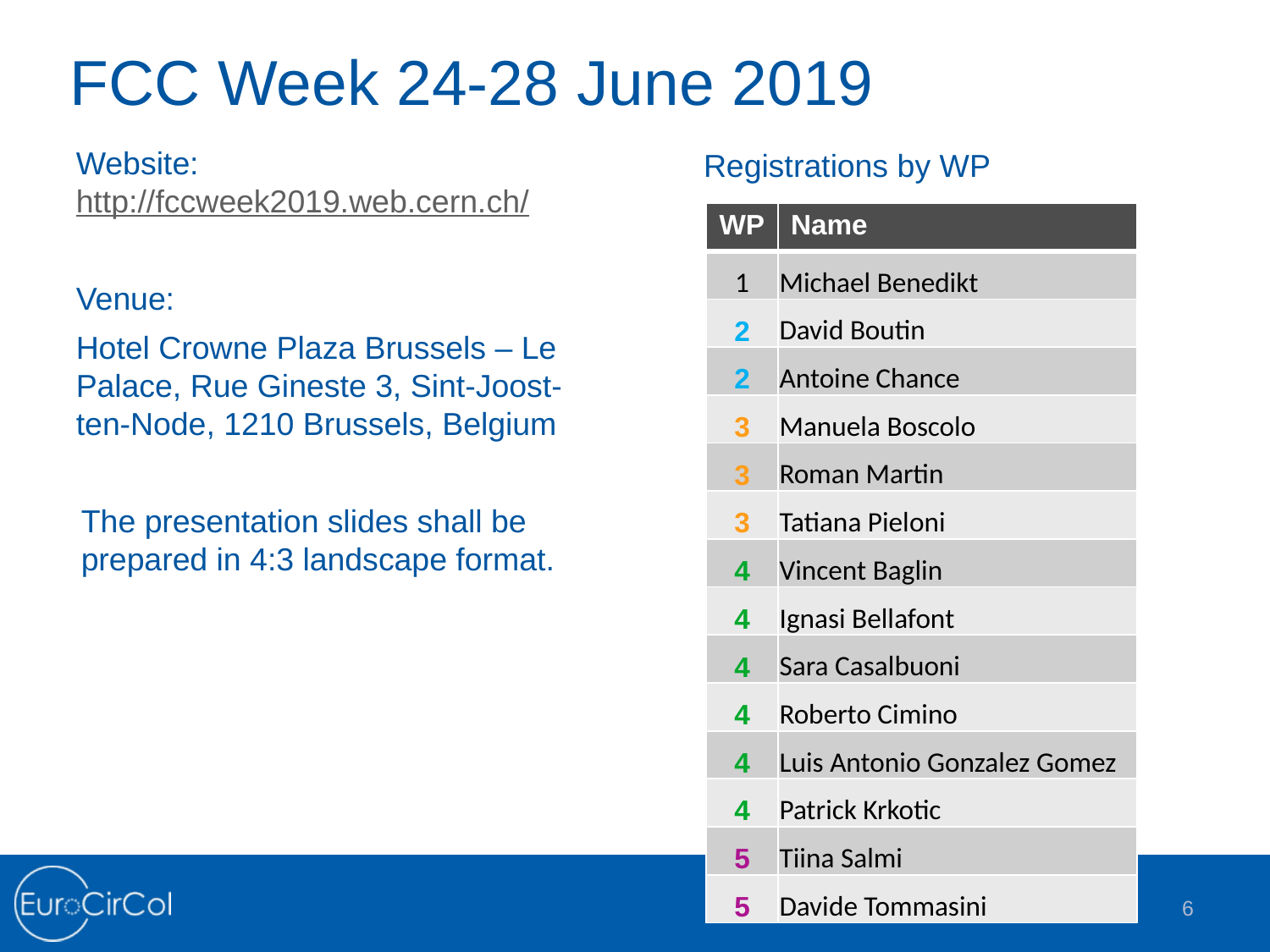

# FCC Week 24-28 June 2019
Website: http://fccweek2019.web.cern.ch/

Venue:
Hotel Crowne Plaza Brussels – Le Palace, Rue Gineste 3, Sint-Joost-ten-Node, 1210 Brussels, Belgium

The presentation slides shall be prepared in 4:3 landscape format.

Registrations by WP
| WP | Name |
| --- | --- |
| 1 | Michael Benedikt |
| 2 | David Boutin |
| 2 | Antoine Chance |
| 3 | Manuela Boscolo |
| 3 | Roman Martin |
| 3 | Tatiana Pieloni |
| 4 | Vincent Baglin |
| 4 | Ignasi Bellafont |
| 4 | Sara Casalbuoni |
| 4 | Roberto Cimino |
| 4 | Luis Antonio Gonzalez Gomez |
| 4 | Patrick Krkotic |
| 5 | Tiina Salmi |
| 5 | Davide Tommasini |
EuroCirCol-P3-WP1-ECC29
6